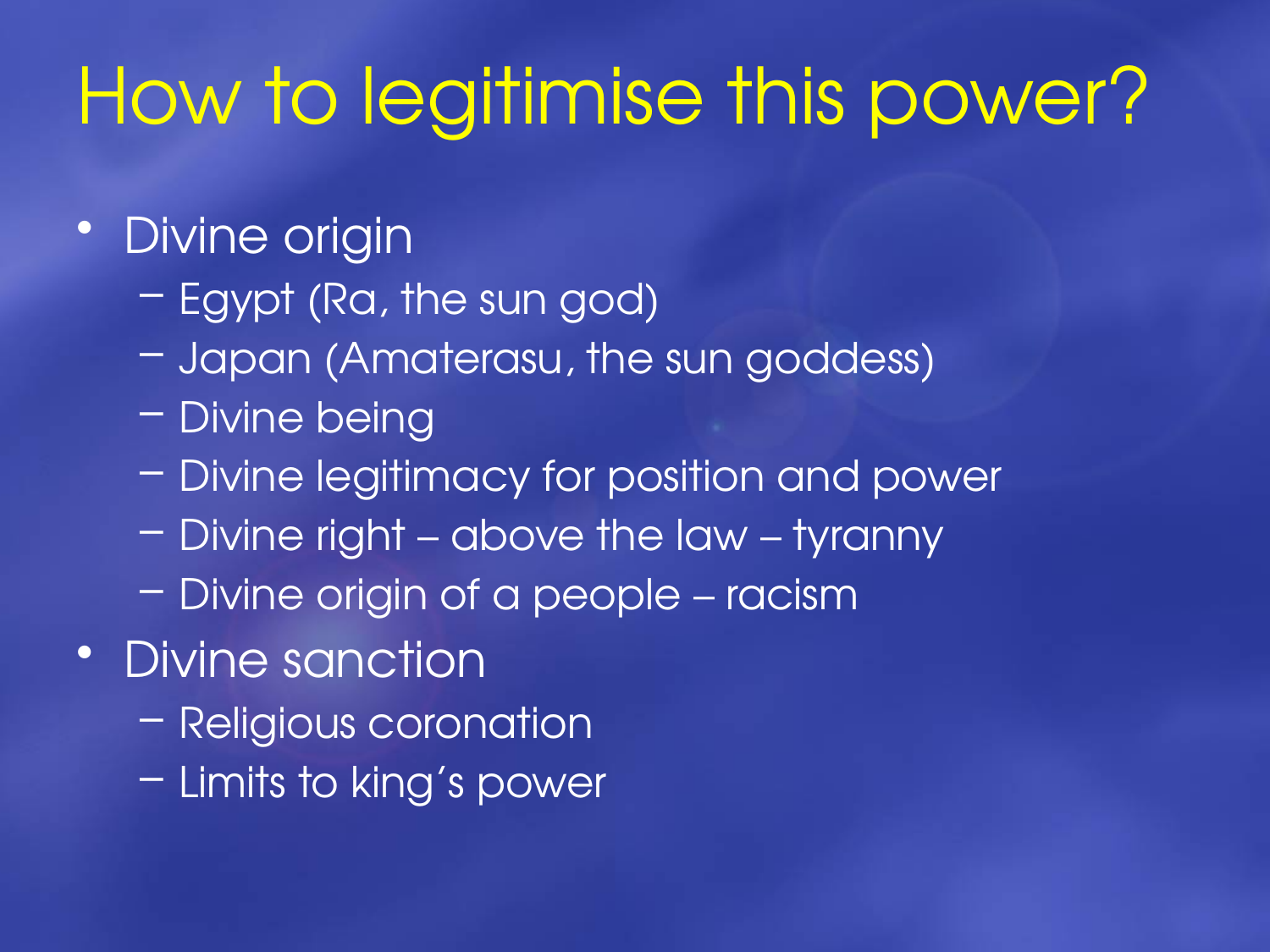

# How to legitimise this power?
Divine origin
Egypt (Ra, the sun god)
Japan (Amaterasu, the sun goddess)
Divine being
Divine legitimacy for position and power
Divine right – above the law – tyranny
Divine origin of a people – racism
Divine sanction
Religious coronation
Limits to king’s power